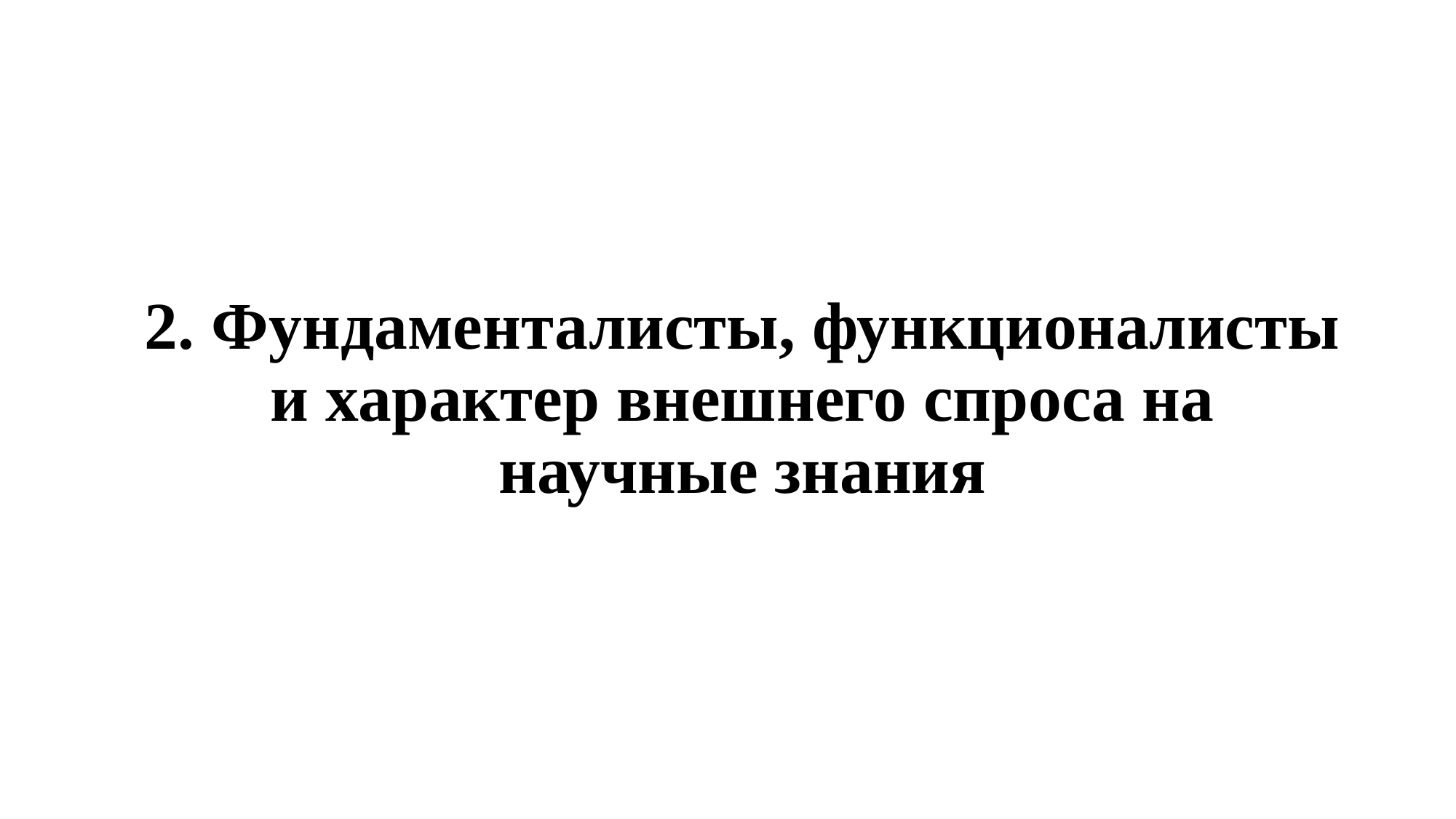

# 2. Фундаменталисты, функционалисты и характер внешнего спроса на научные знания